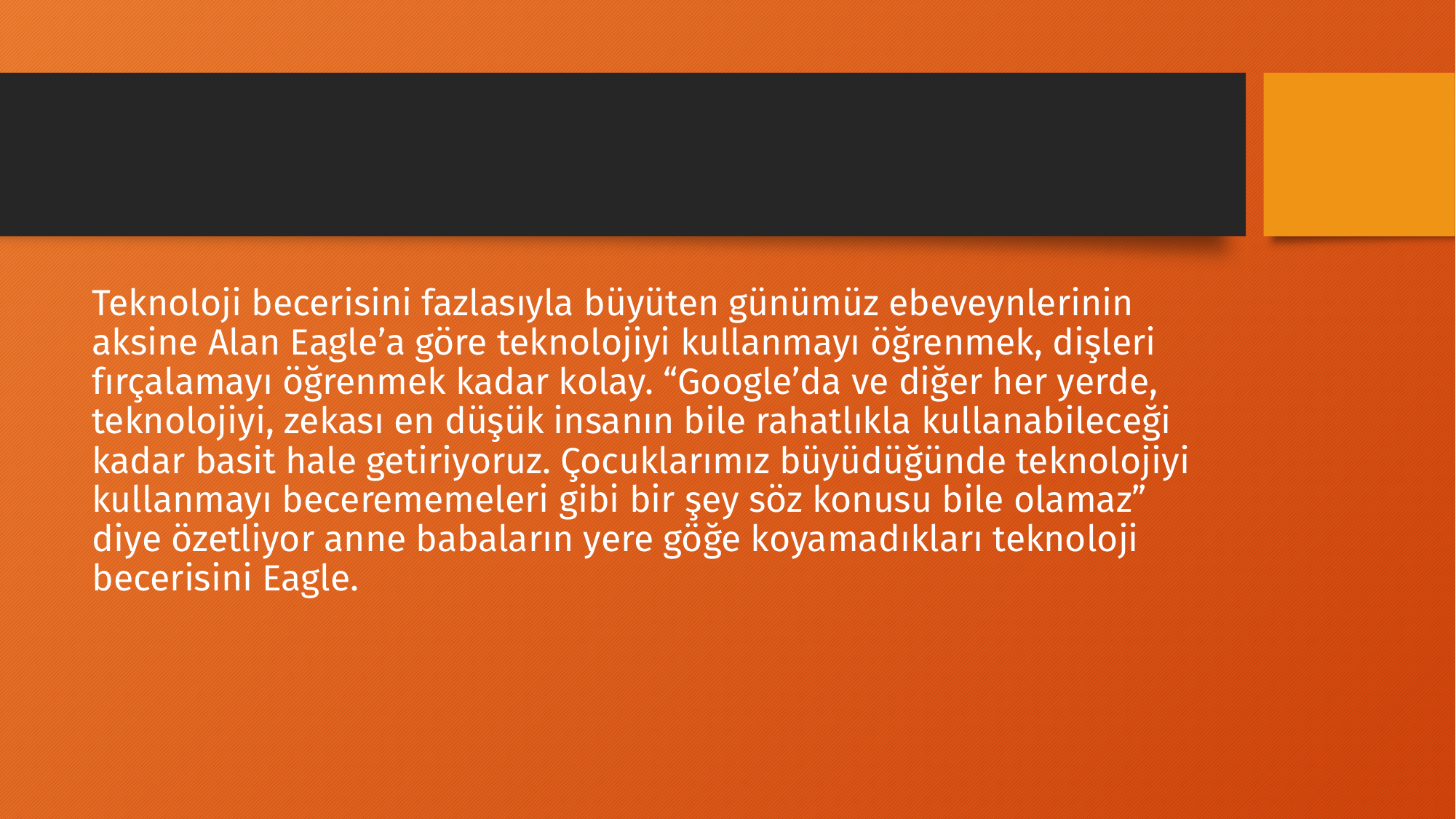

#
Teknoloji becerisini fazlasıyla büyüten günümüz ebeveynlerinin aksine Alan Eagle’a göre teknolojiyi kullanmayı öğrenmek, dişleri fırçalamayı öğrenmek kadar kolay. “Google’da ve diğer her yerde, teknolojiyi, zekası en düşük insanın bile rahatlıkla kullanabileceği kadar basit hale getiriyoruz. Çocuklarımız büyüdüğünde teknolojiyi kullanmayı becerememeleri gibi bir şey söz konusu bile olamaz” diye özetliyor anne babaların yere göğe koyamadıkları teknoloji becerisini Eagle.